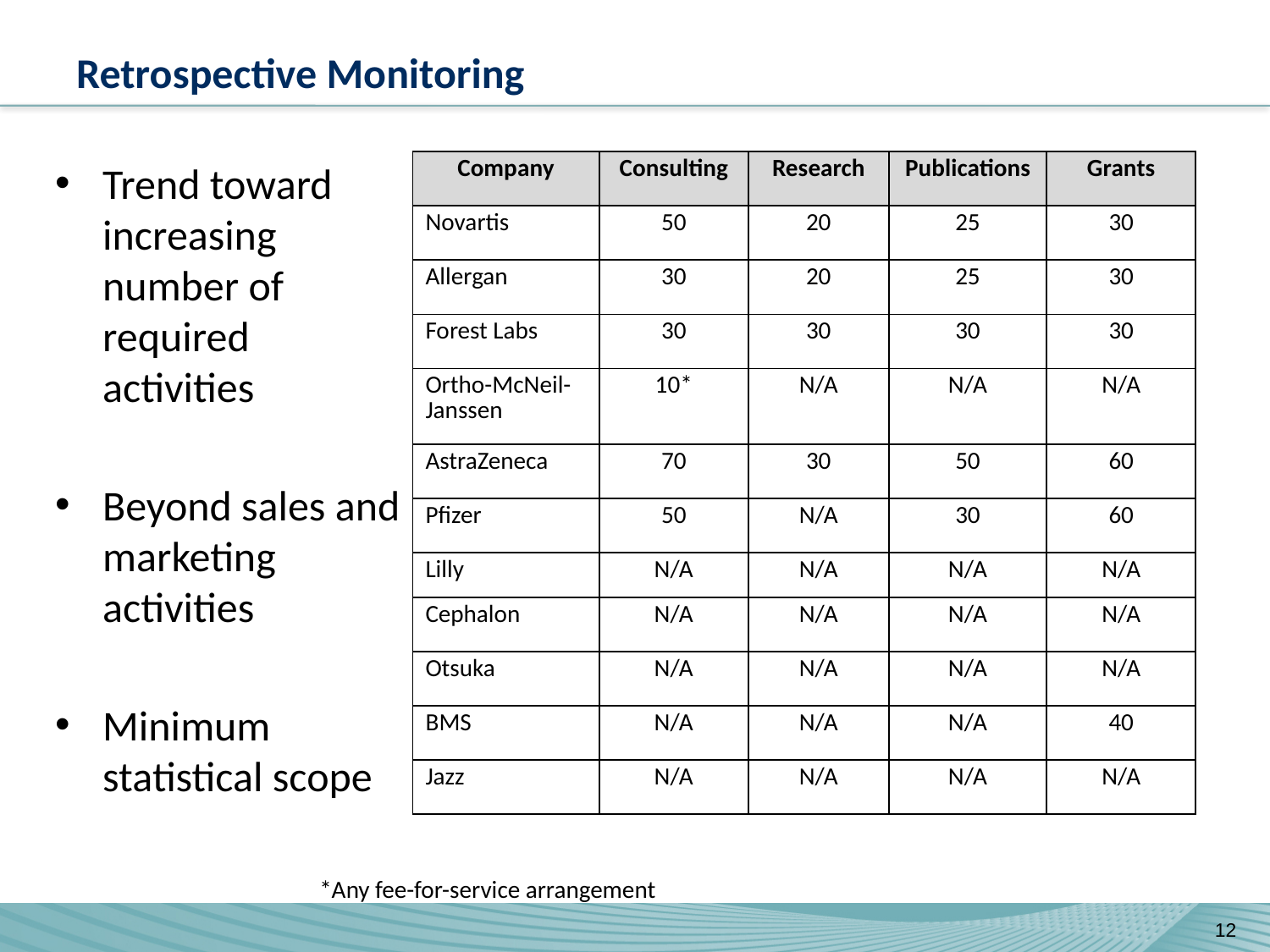

# Retrospective Monitoring
Trend toward increasing number of required activities

Beyond sales and marketing activities

Minimum statistical scope

| Company | Consulting | Research | Publications | Grants |
| --- | --- | --- | --- | --- |
| Novartis | 50 | 20 | 25 | 30 |
| Allergan | 30 | 20 | 25 | 30 |
| Forest Labs | 30 | 30 | 30 | 30 |
| Ortho-McNeil-Janssen | 10\* | N/A | N/A | N/A |
| AstraZeneca | 70 | 30 | 50 | 60 |
| Pfizer | 50 | N/A | 30 | 60 |
| Lilly | N/A | N/A | N/A | N/A |
| Cephalon | N/A | N/A | N/A | N/A |
| Otsuka | N/A | N/A | N/A | N/A |
| BMS | N/A | N/A | N/A | 40 |
| Jazz | N/A | N/A | N/A | N/A |
*Any fee-for-service arrangement